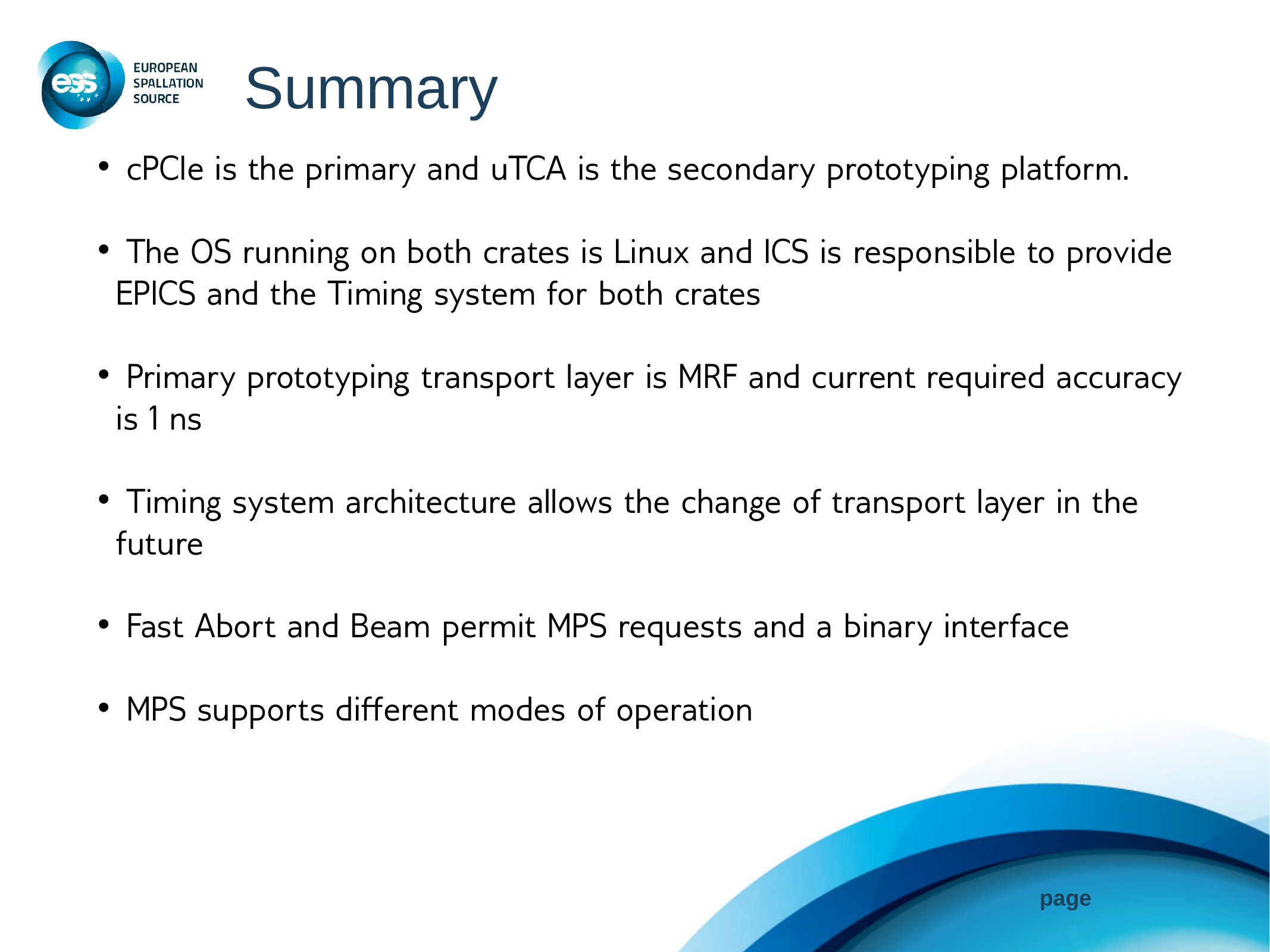

# Summary
 cPCIe is the primary and uTCA is the secondary prototyping platform.

 The OS running on both crates is Linux and ICS is responsible to provide EPICS and the Timing system for both crates

 Primary prototyping transport layer is MRF and current required accuracy is 1 ns

 Timing system architecture allows the change of transport layer in the future

 Fast Abort and Beam permit MPS requests and a binary interface

 MPS supports different modes of operation